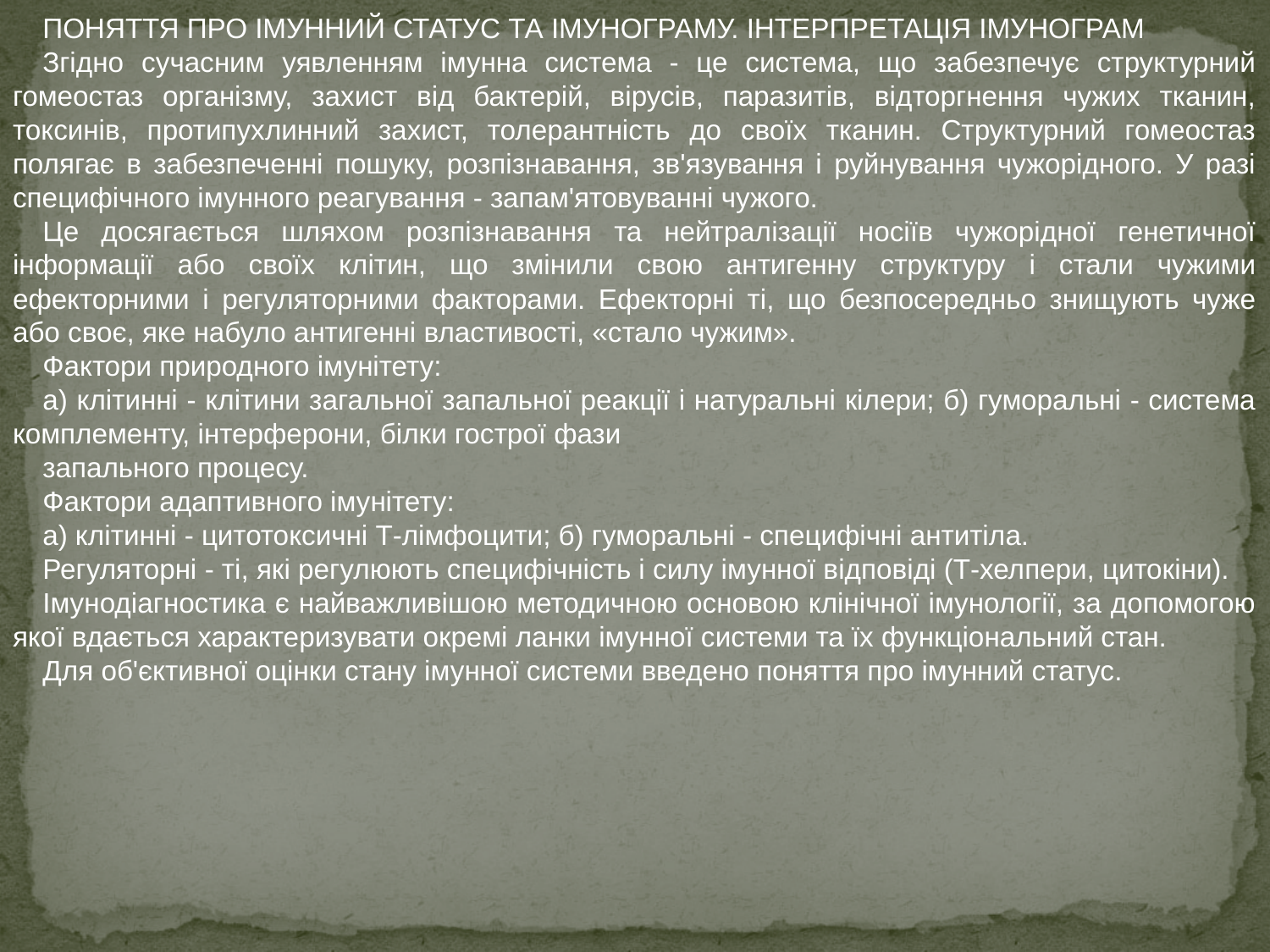

ПОНЯТТЯ ПРО ІМУННИЙ СТАТУС ТА ІМУНОГРАМУ. ІНТЕРПРЕТАЦІЯ ІМУНОГРАМ
Згідно сучасним уявленням імунна система - це система, що забезпечує структурний гомеостаз організму, захист від бактерій, вірусів, паразитів, відторгнення чужих тканин, токсинів, протипухлинний захист, толерантність до своїх тканин. Структурний гомеостаз полягає в забезпеченні пошуку, розпізнавання, зв'язування і руйнування чужорідного. У разі специфічного імунного реагування - запам'ятовуванні чужого.
Це досягається шляхом розпізнавання та нейтралізації носіїв чужорідної генетичної інформації або своїх клітин, що змінили свою антигенну структуру і стали чужими ефекторними і регуляторними факторами. Ефекторні ті, що безпосередньо знищують чуже або своє, яке набуло антигенні властивості, «стало чужим».
Фактори природного імунітету:
а) клітинні - клітини загальної запальної реакції і натуральні кілери; б) гуморальні - система комплементу, інтерферони, білки гострої фази
запального процесу.
Фактори адаптивного імунітету:
а) клітинні - цитотоксичні Т-лімфоцити; б) гуморальні - специфічні антитіла.
Регуляторні - ті, які регулюють специфічність і силу імунної відповіді (Т-хелпери, цитокіни).
Імунодіагностика є найважливішою методичною основою клінічної імунології, за допомогою якої вдається характеризувати окремі ланки імунної системи та їх функціональний стан.
Для об'єктивної оцінки стану імунної системи введено поняття про імунний статус.